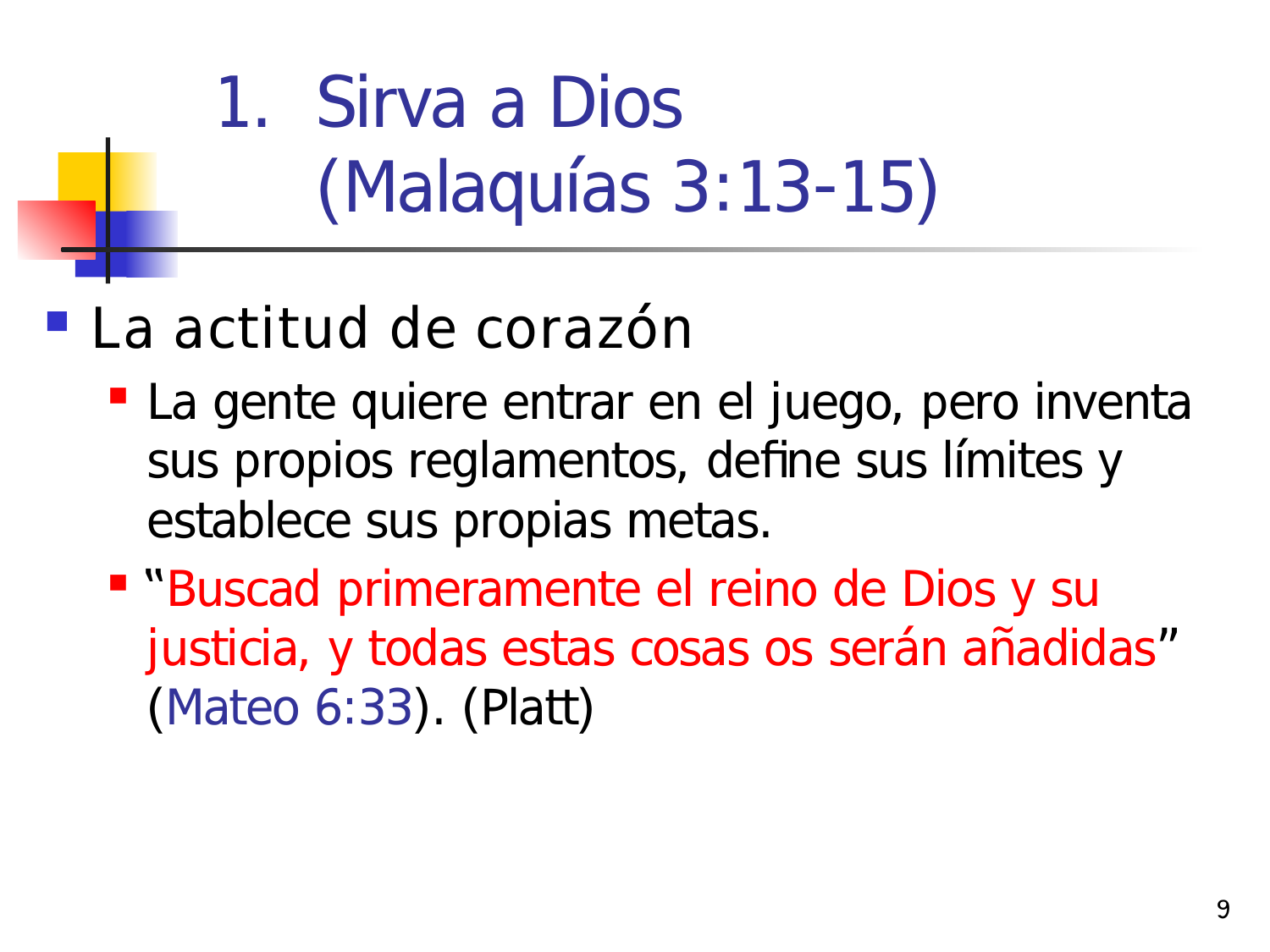

# Sirva a Dios               (Malaquías 3:13-15)
La actitud de corazón
La gente quiere entrar en el juego, pero inventa sus propios reglamentos, define sus límites y establece sus propias metas.
“Buscad primeramente el reino de Dios y su justicia, y todas estas cosas os serán añadidas” (Mateo 6:33). (Platt)

9